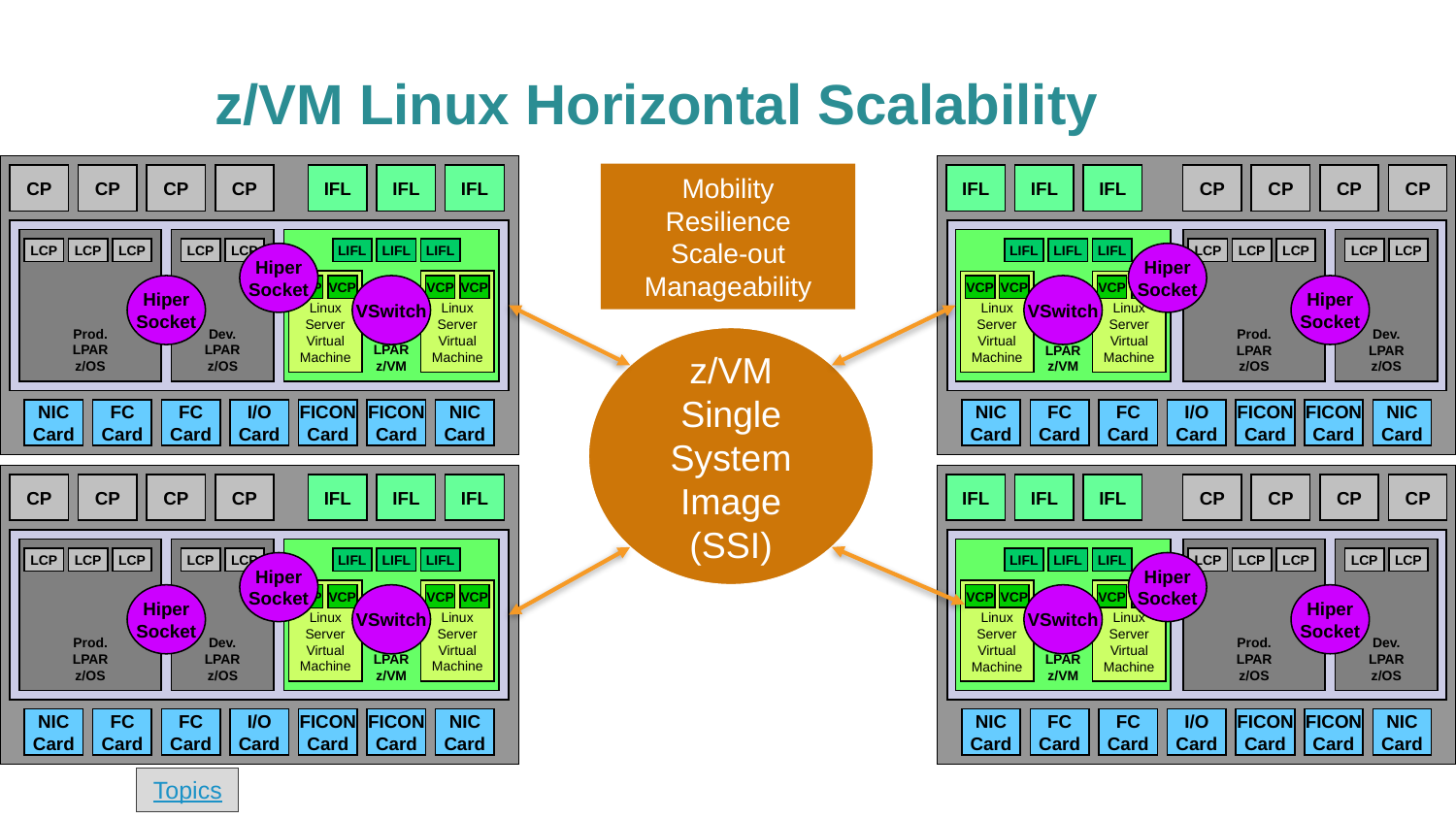

# z/VM Linux Horizontal Scalability

CP
CP
CP
CP
IFL
IFL
IFL
                     Memory
Prod.
LPAR
z/OS
Dev.
LPAR
z/OS

LPAR
z/VM
LCP
LCP
LCP
LCP
LCP
LIFL
LIFL
LIFL
Hiper
Socket
Linux
Server
Virtual
Machine
Linux
Server
Virtual
Machine
Hiper
Socket
VCP
VCP
VSwitch
VCP
VCP
NIC
Card
FC
Card
FC
Card
I/O
Card
FICON
Card
FICON
Card
NIC
Card

IFL
IFL
IFL
CP
CP
CP
CP
                     Memory

LPAR
z/VM
Prod.
LPAR
z/OS
Dev.
LPAR
z/OS
LIFL
LIFL
LIFL
LCP
LCP
LCP
LCP
LCP
Hiper
Socket
Linux
Server
Virtual
Machine
Linux
Server
Virtual
Machine
VCP
VCP
VSwitch
VCP
VCP
Hiper
Socket
NIC
Card
FC
Card
FC
Card
I/O
Card
FICON
Card
FICON
Card
NIC
Card
Mobility
Resilience
Scale-out
Manageability
z/VM Single System Image (SSI)

CP
CP
CP
CP
IFL
IFL
IFL
                     Memory
Prod.
LPAR
z/OS
Dev.
LPAR
z/OS

LPAR
z/VM
LCP
LCP
LCP
LCP
LCP
LIFL
LIFL
LIFL
Hiper
Socket
Linux
Server
Virtual
Machine
Linux
Server
Virtual
Machine
Hiper
Socket
VCP
VCP
VSwitch
VCP
VCP
NIC
Card
FC
Card
FC
Card
I/O
Card
FICON
Card
FICON
Card
NIC
Card

IFL
IFL
IFL
CP
CP
CP
CP
                     Memory

LPAR
z/VM
Prod.
LPAR
z/OS
Dev.
LPAR
z/OS
LIFL
LIFL
LIFL
LCP
LCP
LCP
LCP
LCP
Hiper
Socket
Linux
Server
Virtual
Machine
Linux
Server
Virtual
Machine
VCP
VCP
VSwitch
VCP
VCP
Hiper
Socket
NIC
Card
FC
Card
FC
Card
I/O
Card
FICON
Card
FICON
Card
NIC
Card